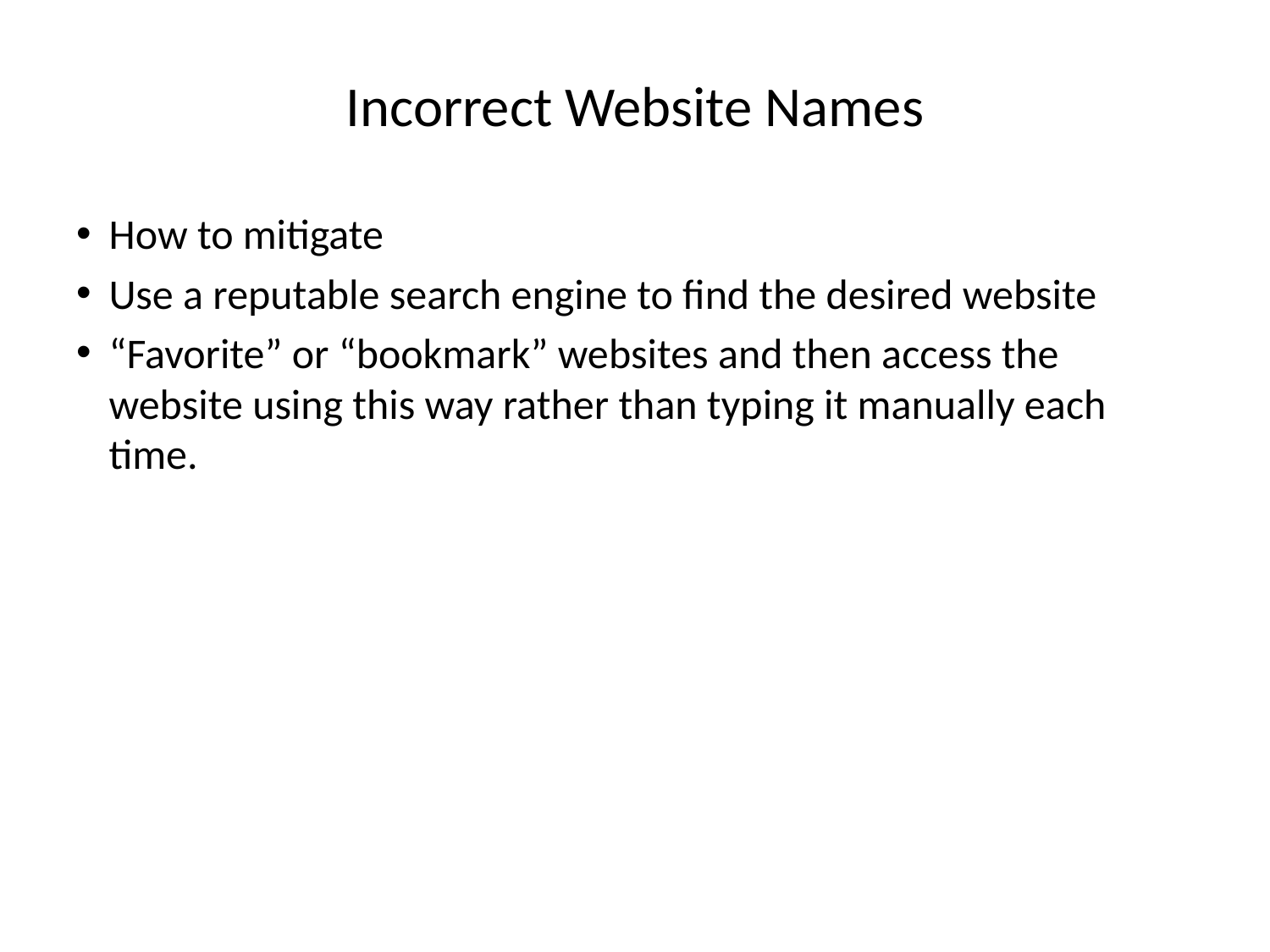

# Incorrect Website Names
How to mitigate
Use a reputable search engine to find the desired website
“Favorite” or “bookmark” websites and then access the website using this way rather than typing it manually each time.